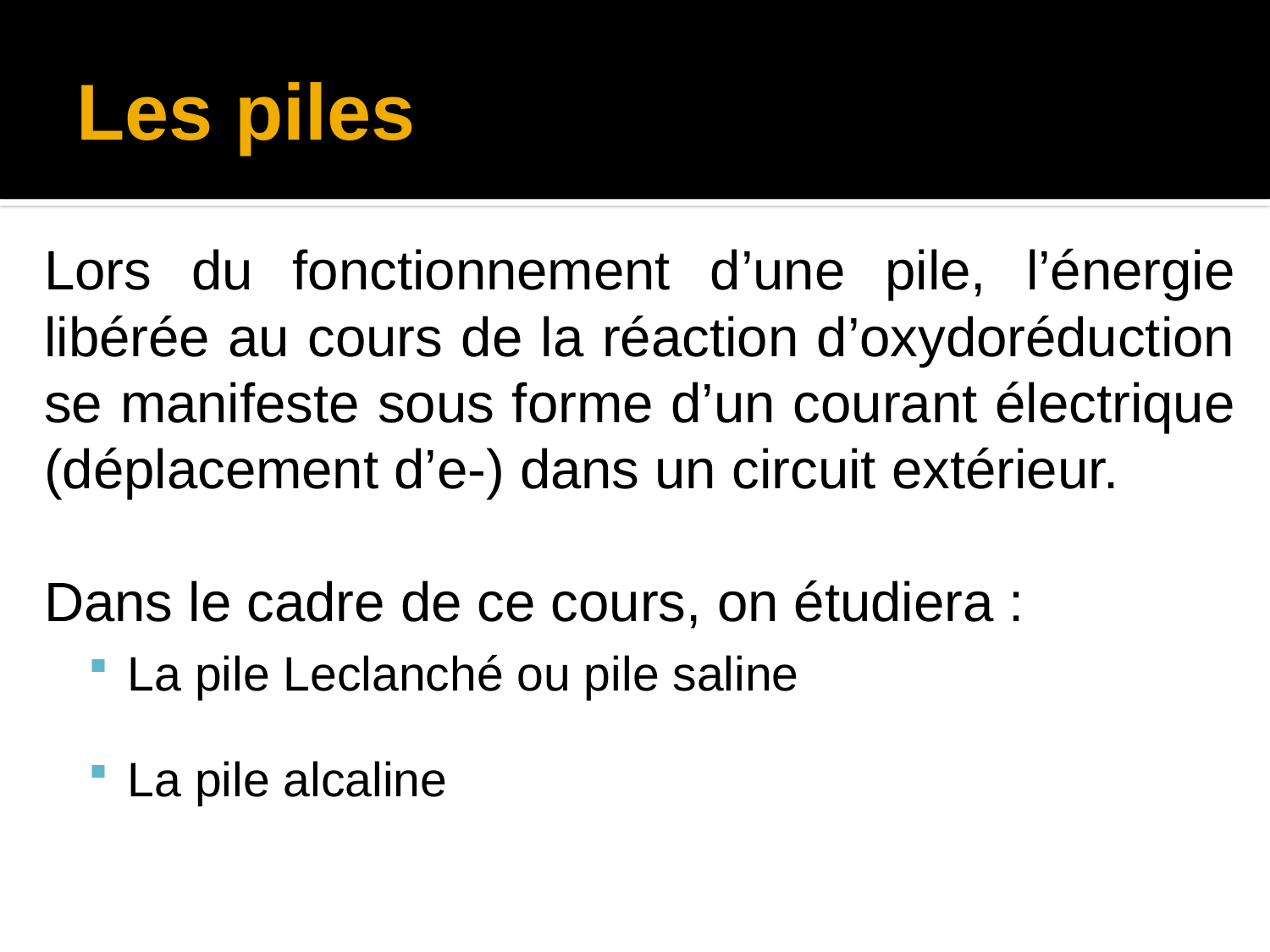

# Les piles
Lors du fonctionnement d’une pile, l’énergie libérée au cours de la réaction d’oxydoréduction se manifeste sous forme d’un courant électrique (déplacement d’e-) dans un circuit extérieur.

Dans le cadre de ce cours, on étudiera :
La pile Leclanché ou pile saline

La pile alcaline